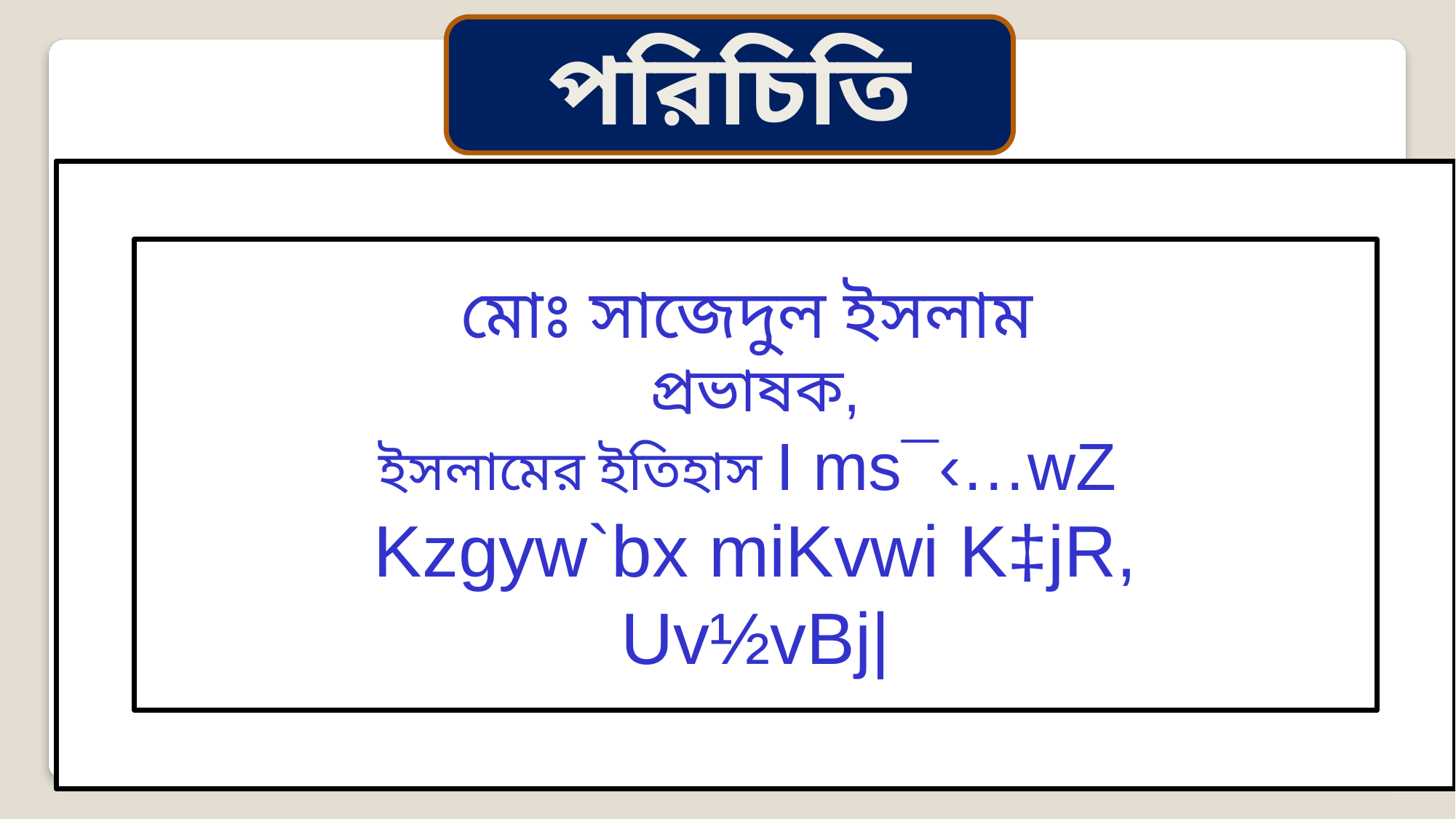

পরিচিতি
মোঃ সাজেদুল ইসলাম
প্রভাষক,
ইসলামের ইতিহাস I ms¯‹…wZ
Kzgyw`bx miKvwi K‡jR,
Uv½vBj|